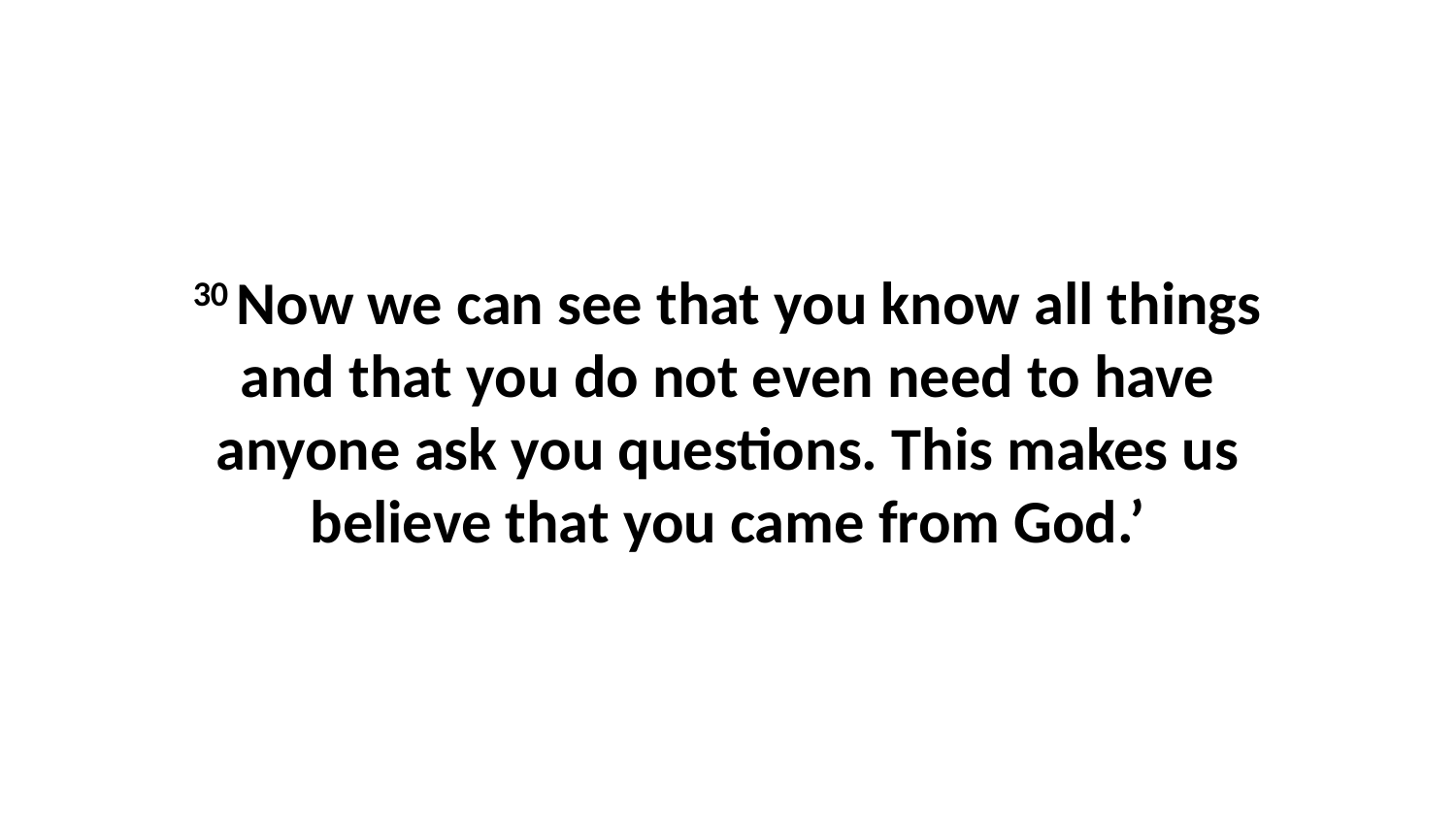

30 Now we can see that you know all things and that you do not even need to have anyone ask you questions. This makes us believe that you came from God.’